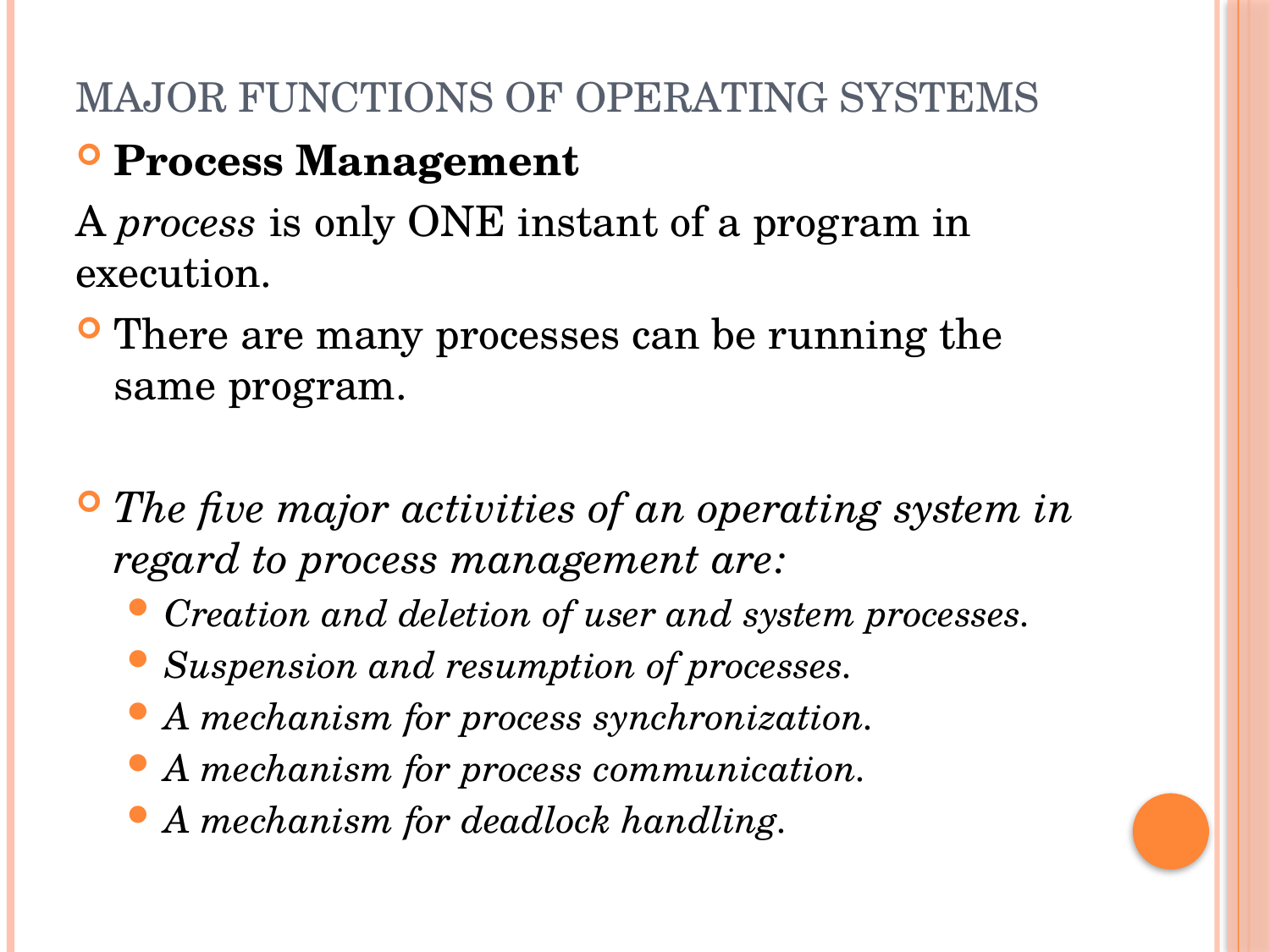

# Major functions of operating systems
Process Management
A process is only ONE instant of a program in execution.
There are many processes can be running the same program.

The five major activities of an operating system in regard to process management are:
Creation and deletion of user and system processes.
Suspension and resumption of processes.
A mechanism for process synchronization.
A mechanism for process communication.
A mechanism for deadlock handling.